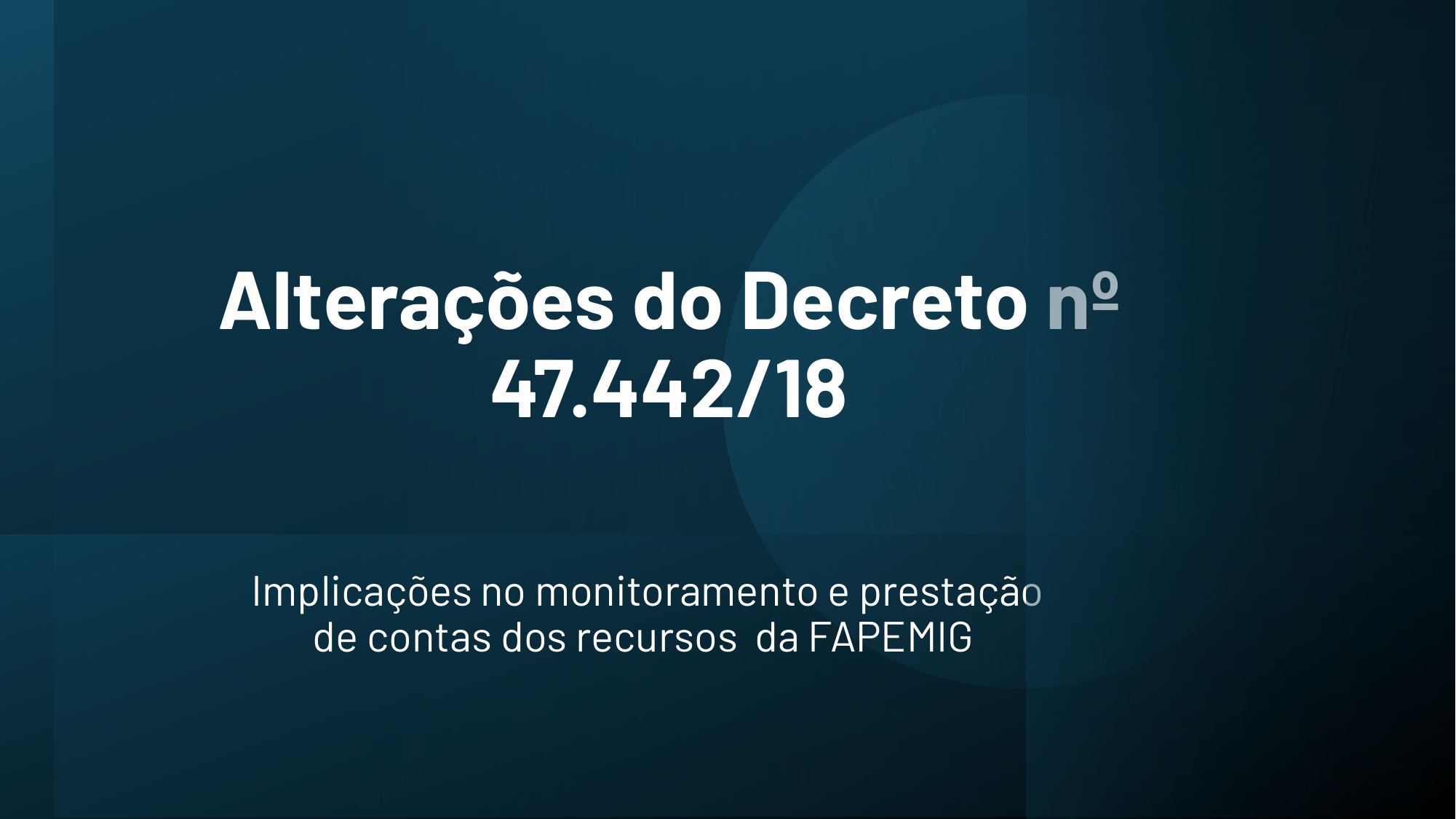

# Alterações do Decreto nº 47.442/18

Implicações no monitoramento e prestação de contas dos recursos  da FAPEMIG